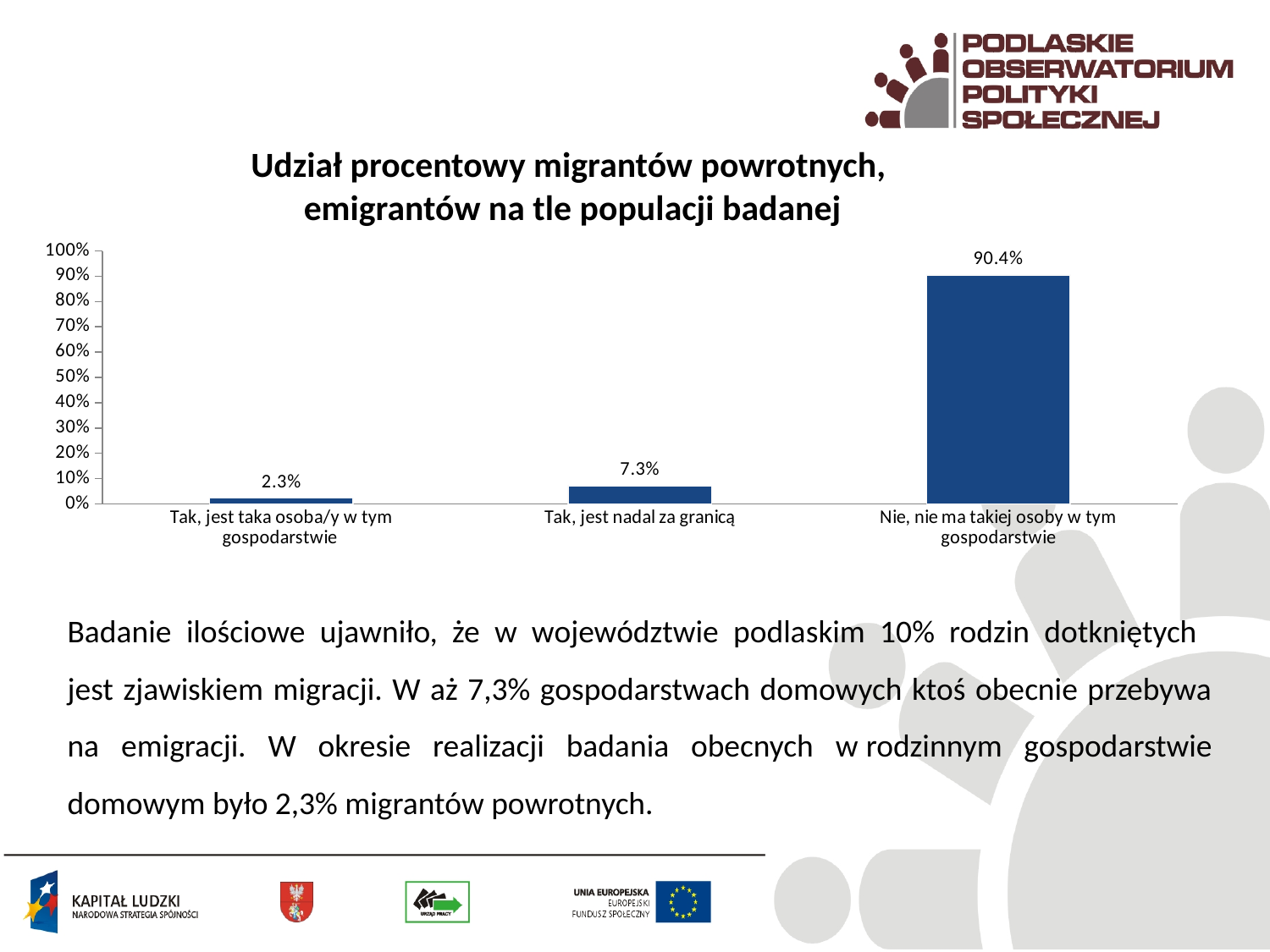

Udział procentowy migrantów powrotnych,
emigrantów na tle populacji badanej

### Chart

| Category |  |
|---|---|
| Tak, jest taka osoba/y w tym gospodarstwie  | 0.022824754901960797 |
| Tak, jest nadal za granicą | 0.07276348039215703 |
| Nie, nie ma takiej osoby w tym gospodarstwie | 0.9044117647058816 |
Badanie ilościowe ujawniło, że w województwie podlaskim 10% rodzin dotkniętych
jest zjawiskiem migracji. W aż 7,3% gospodarstwach domowych ktoś obecnie przebywa na emigracji. W okresie realizacji badania obecnych w rodzinnym gospodarstwie domowym było 2,3% migrantów powrotnych.